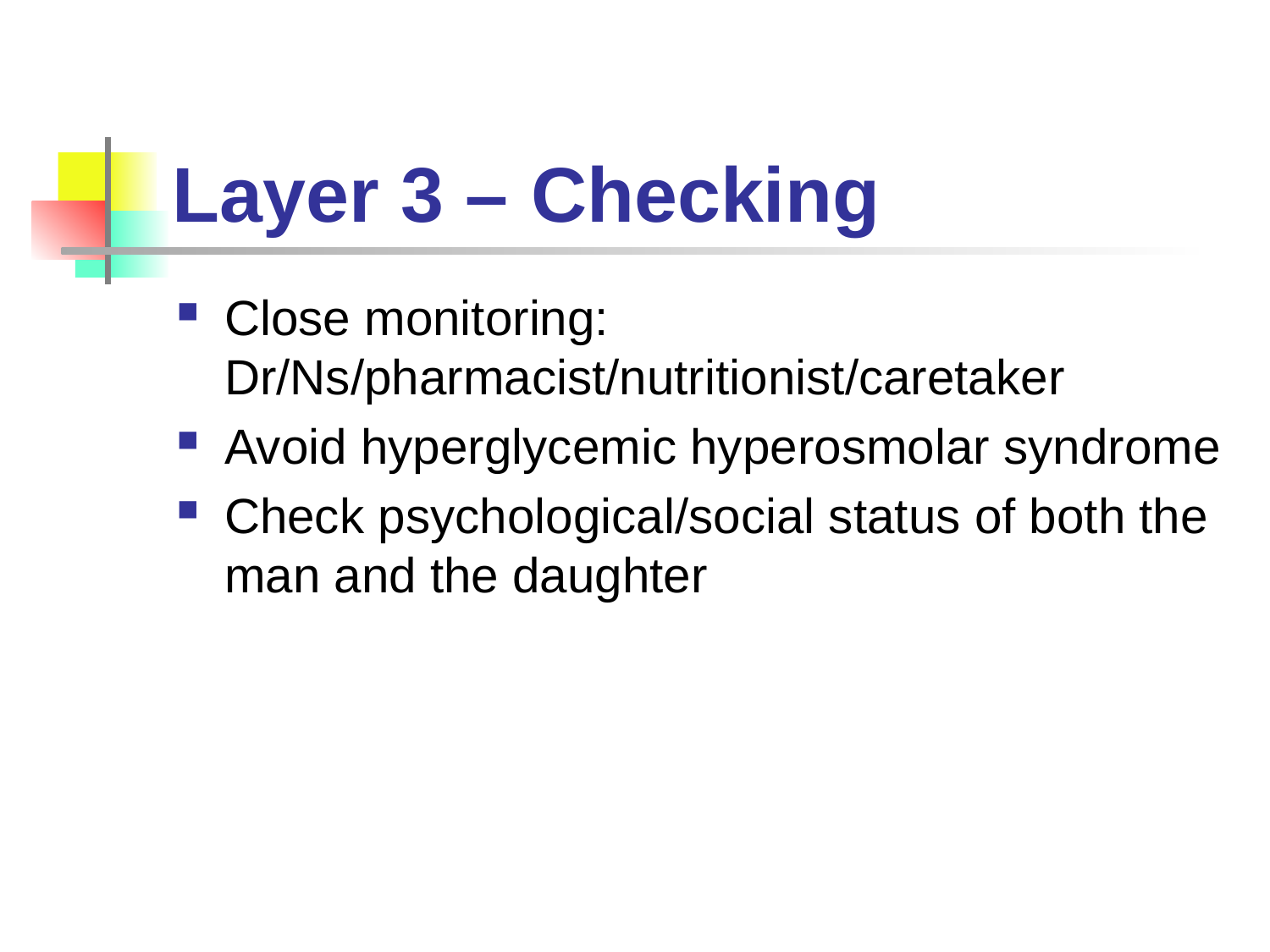

# Layer 3 – Checking
Close monitoring: Dr/Ns/pharmacist/nutritionist/caretaker
Avoid hyperglycemic hyperosmolar syndrome
Check psychological/social status of both the man and the daughter